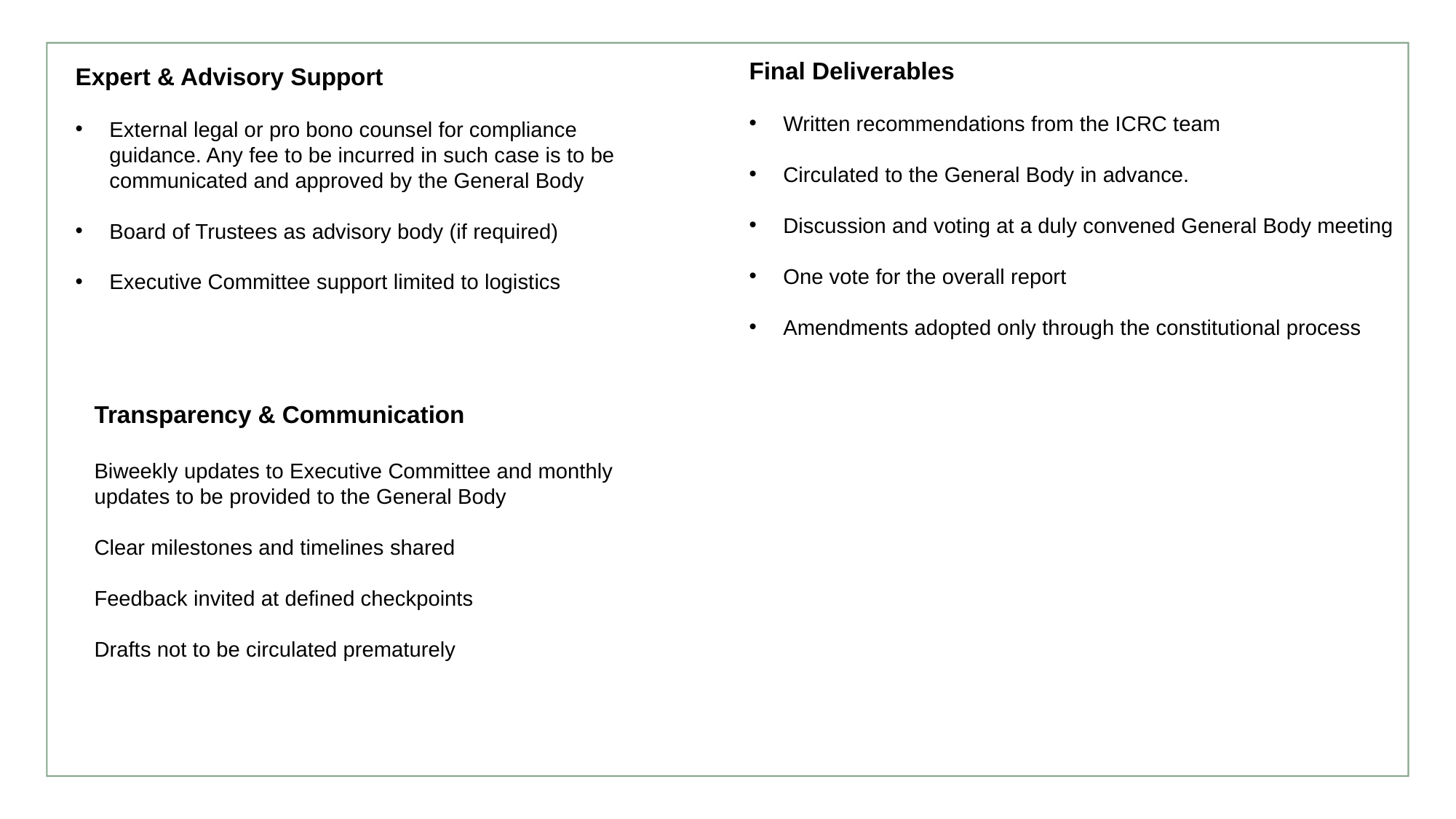

Final Deliverables

Written recommendations from the ICRC team

Circulated to the General Body in advance.

Discussion and voting at a duly convened General Body meeting

One vote for the overall report

Amendments adopted only through the constitutional process
Expert & Advisory Support

External legal or pro bono counsel for compliance guidance. Any fee to be incurred in such case is to be communicated and approved by the General Body

Board of Trustees as advisory body (if required)

Executive Committee support limited to logistics
Transparency & Communication

Biweekly updates to Executive Committee and monthly updates to be provided to the General Body

Clear milestones and timelines shared

Feedback invited at defined checkpoints

Drafts not to be circulated prematurely